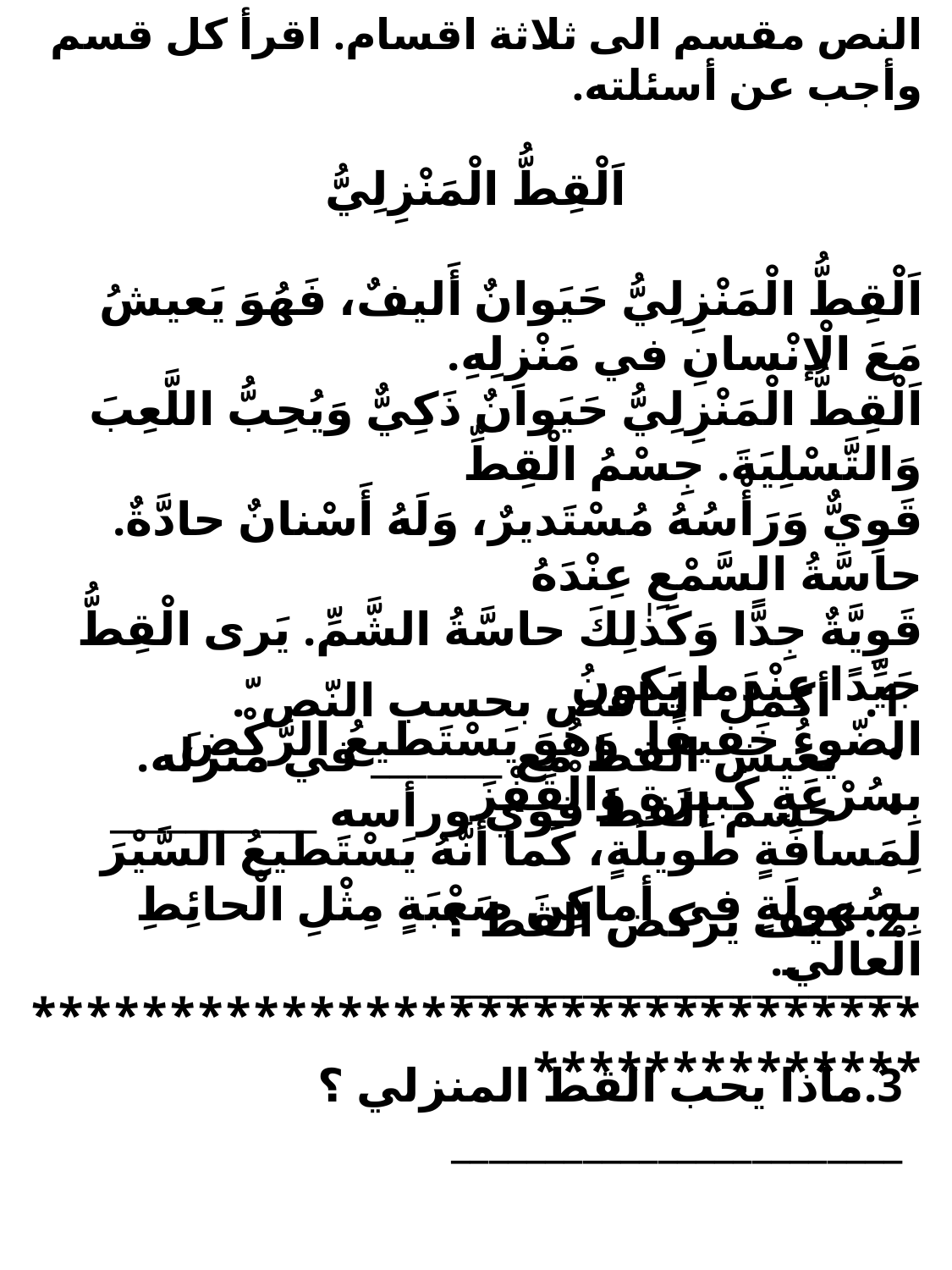

النص مقسم الى ثلاثة اقسام. اقرأ كل قسم وأجب عن أسئلته.

اَلْقِطُّ الْمَنْزِلِيُّ

اَلْقِطُّ الْمَنْزِلِيُّ حَيَوانٌ أَليفٌ، فَهُوَ يَعيشُ مَعَ الْإنْسانِ في مَنْزِلِهِ.
اَلْقِطُّ الْمَنْزِلِيُّ حَيَوانٌ ذَكِيٌّ وَيُحِبُّ اللَّعِبَ وَالتَّسْلِيَةَ. جِسْمُ الْقِطِّ
قَوِيٌّ وَرَأْسُهُ مُسْتَديرٌ، وَلَهُ أَسْنانٌ حادَّةٌ. حاسَّةُ السَّمْعِ عِنْدَهُ
قَوِيَّةٌ جِدًّا وَكَذٰلِكَ حاسَّةُ الشَّمِّ. يَرى الْقِطُّ جَيِّدًا عِنْدَما يَكونُ
الضّوءُ خَفيفًا. وَهُوَ يَسْتَطيعُ الرَّكْضَ بِسُرْعَةٍ كَبيرَةٍ وَالْقَفْزَ
لِمَسافَةٍ طَويلَةٍ، كَما أَنَّهُ يَسْتَطيعُ السَّيْرَ بِسُهولَةٍ في أماكِنَ صَعْبَةٍ مِثْلِ الْحائِطِ الْعالي.
**********************************************
أكمل الناقص بحسب النّص ّ.
يعيش القط مع _______ في منزله.
جسم القط قوي ورأسه ___________

2. كيف يركض القط ؟
________________________

3.ماذا يحب القط المنزلي ؟
________________________